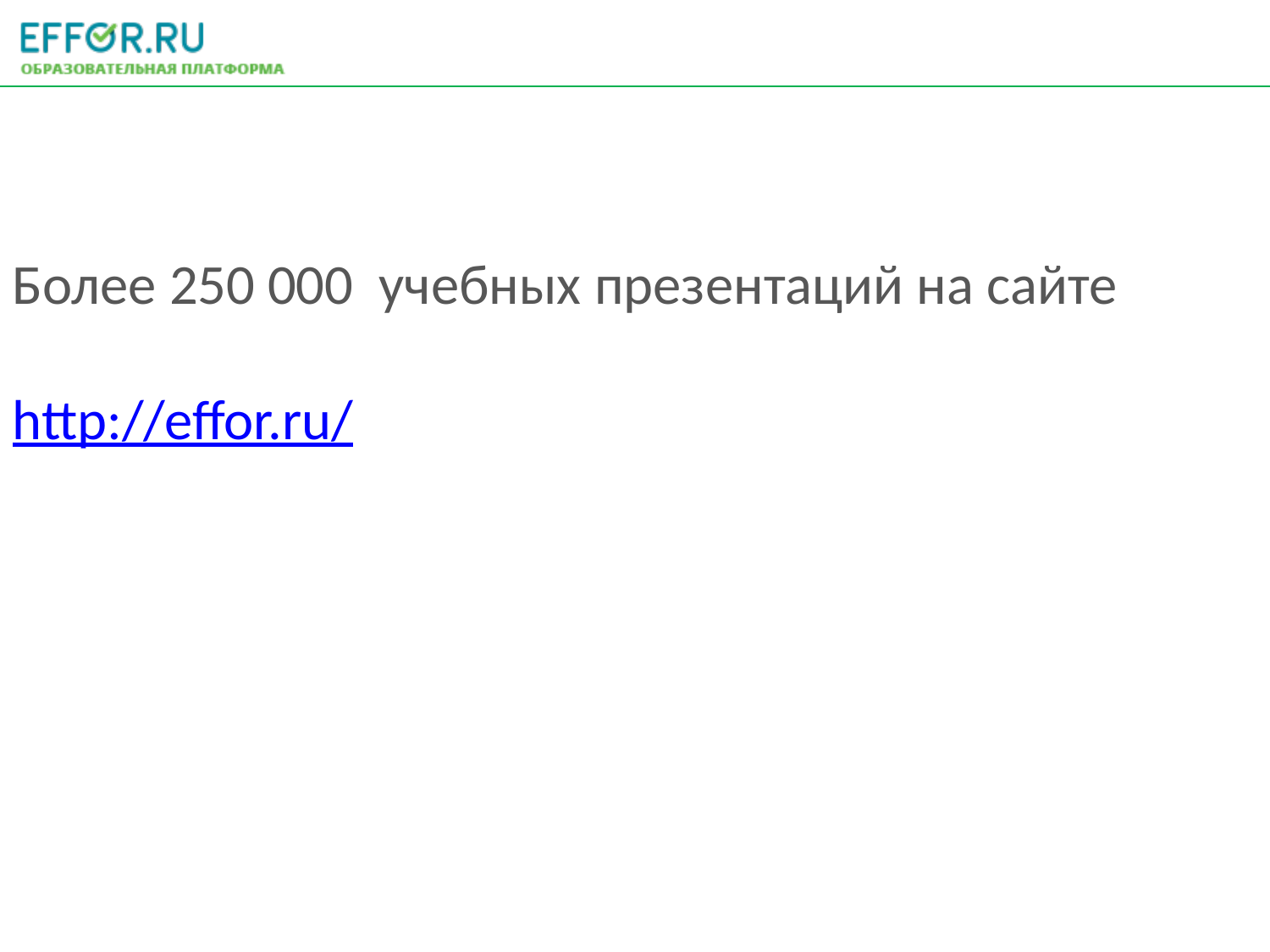

Более 250 000  учебных презентаций на сайте
http://effor.ru/